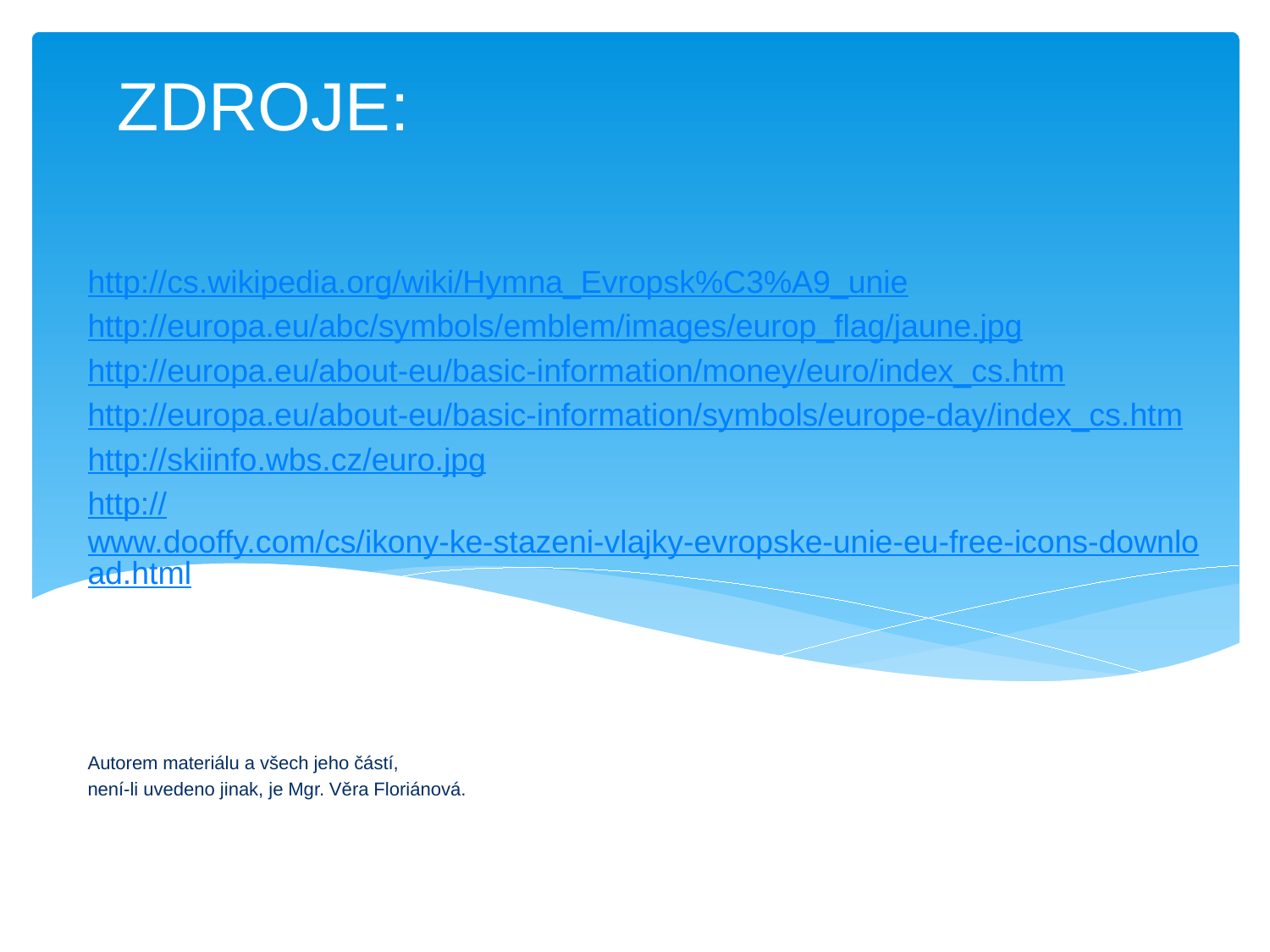

# ZDROJE:

http://cs.wikipedia.org/wiki/Hymna_Evropsk%C3%A9_unie
http://europa.eu/abc/symbols/emblem/images/europ_flag/jaune.jpg
http://europa.eu/about-eu/basic-information/money/euro/index_cs.htm
http://europa.eu/about-eu/basic-information/symbols/europe-day/index_cs.htm
http://skiinfo.wbs.cz/euro.jpg
http://www.dooffy.com/cs/ikony-ke-stazeni-vlajky-evropske-unie-eu-free-icons-download.html

[ONLINE] [CIT. 2012-01-03]

Autorem materiálu a všech jeho částí,
není-li uvedeno jinak, je Mgr. Věra Floriánová.